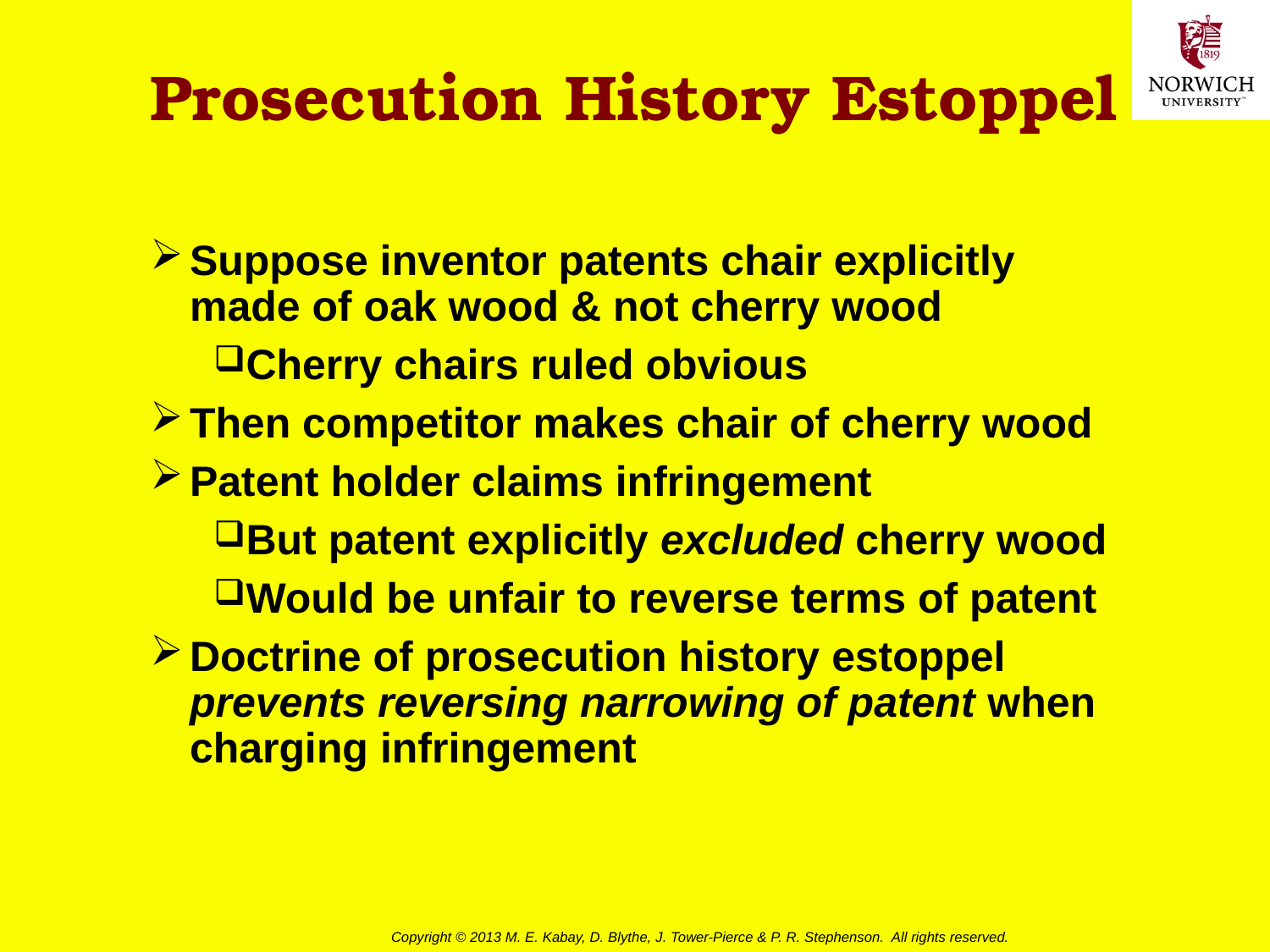

# Prosecution History Estoppel
Suppose inventor patents chair explicitly made of oak wood & not cherry wood
Cherry chairs ruled obvious
Then competitor makes chair of cherry wood
Patent holder claims infringement
But patent explicitly excluded cherry wood
Would be unfair to reverse terms of patent
Doctrine of prosecution history estoppel prevents reversing narrowing of patent when charging infringement